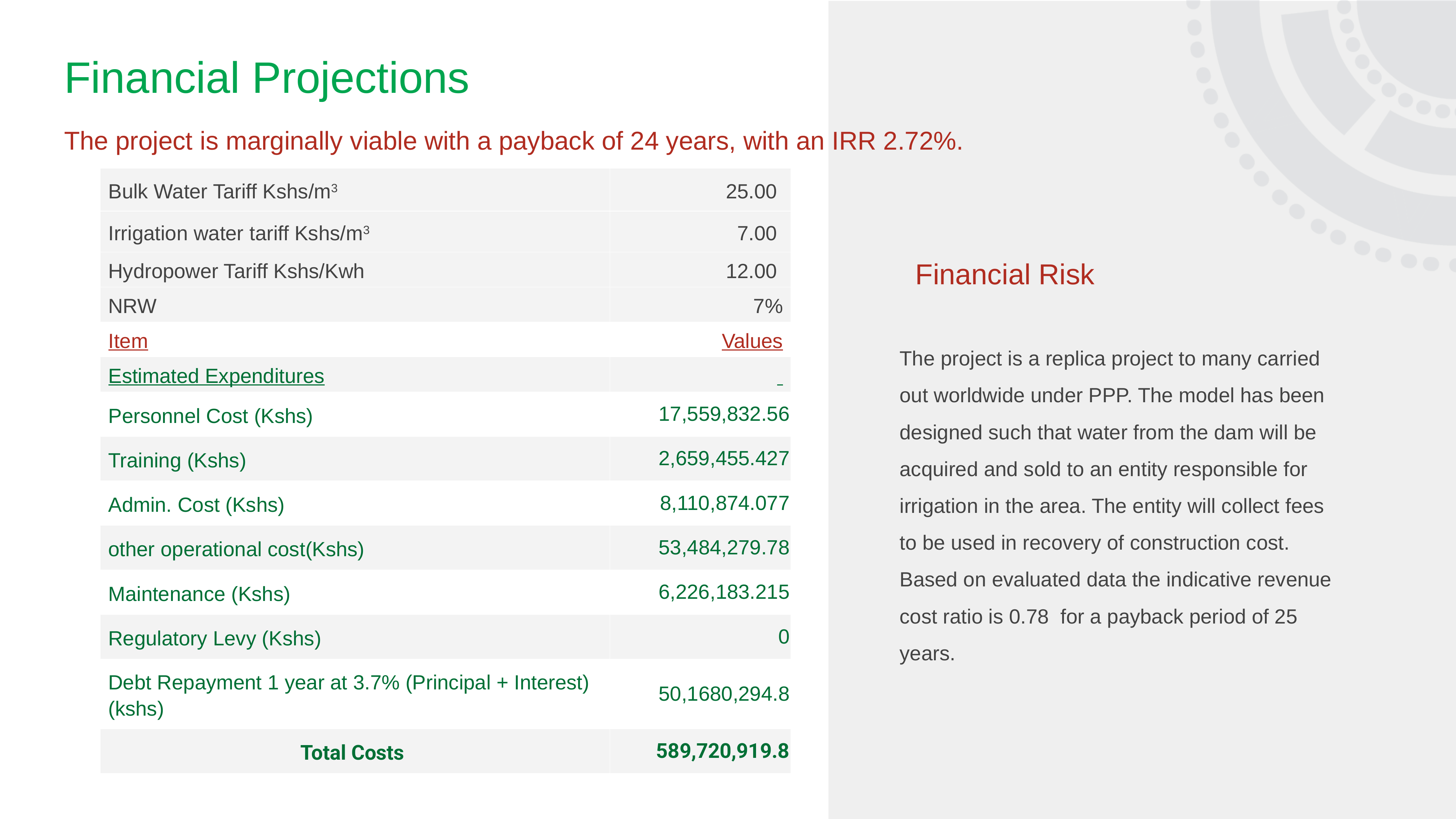

# Financial Projections
The project is marginally viable with a payback of 24 years, with an IRR 2.72%.
| Bulk Water Tariff Kshs/m3 | 25.00 |
| --- | --- |
| Irrigation water tariff Kshs/m3 | 7.00 |
| Hydropower Tariff Kshs/Kwh | 12.00 |
| NRW | 7% |
| Item | Values |
| Estimated Expenditures |  |
| Personnel Cost (Kshs) | 17,559,832.56 |
| Training (Kshs) | 2,659,455.427 |
| Admin. Cost (Kshs) | 8,110,874.077 |
| other operational cost(Kshs) | 53,484,279.78 |
| Maintenance (Kshs) | 6,226,183.215 |
| Regulatory Levy (Kshs) | 0 |
| Debt Repayment 1 year at 3.7% (Principal + Interest) (kshs) | 50,1680,294.8 |
| Total Costs | 589,720,919.8 |
Financial Risk
The project is a replica project to many carried out worldwide under PPP. The model has been designed such that water from the dam will be acquired and sold to an entity responsible for irrigation in the area. The entity will collect fees to be used in recovery of construction cost. Based on evaluated data the indicative revenue cost ratio is 0.78  for a payback period of 25 years.